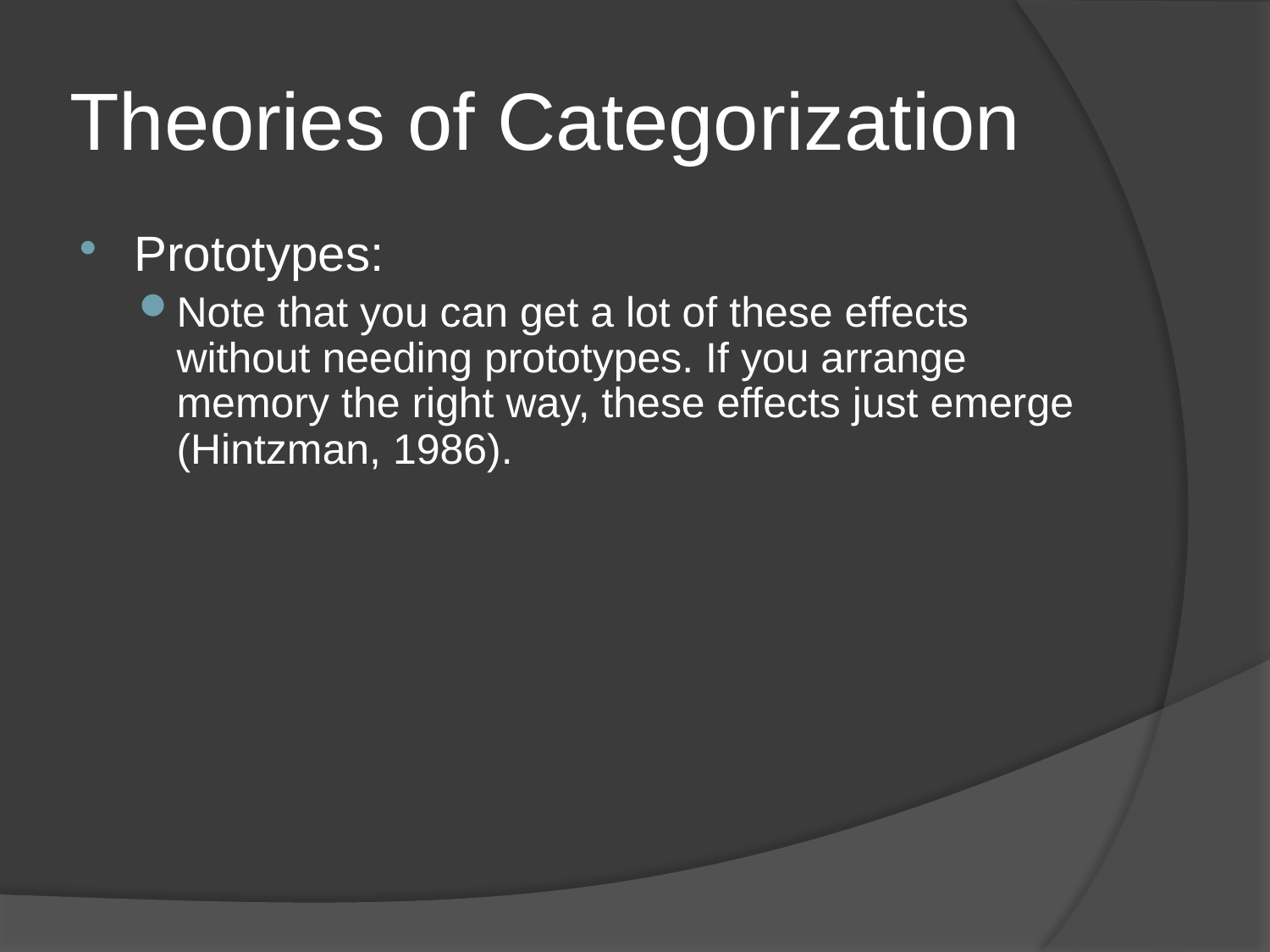

# Theories of Categorization
Prototypes:
Note that you can get a lot of these effects without needing prototypes. If you arrange memory the right way, these effects just emerge (Hintzman, 1986).